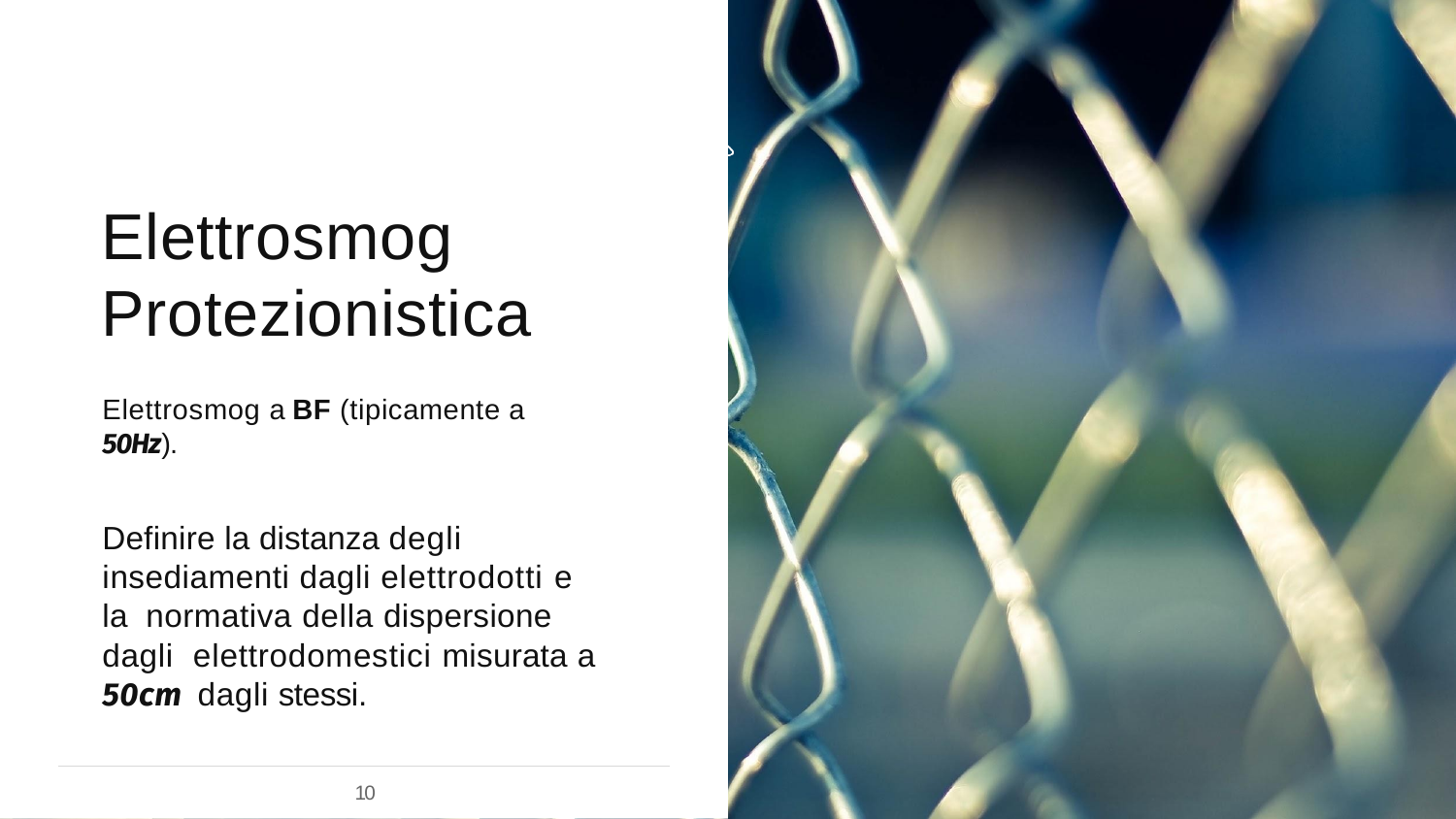

# Elettrosmog  Protezionistica
Elettrosmog a BF (tipicamente a 50Hz).

Definire la distanza degli  insediamenti dagli elettrodotti e la  normativa della dispersione dagli  elettrodomestici misurata a 50cm  dagli stessi.

10